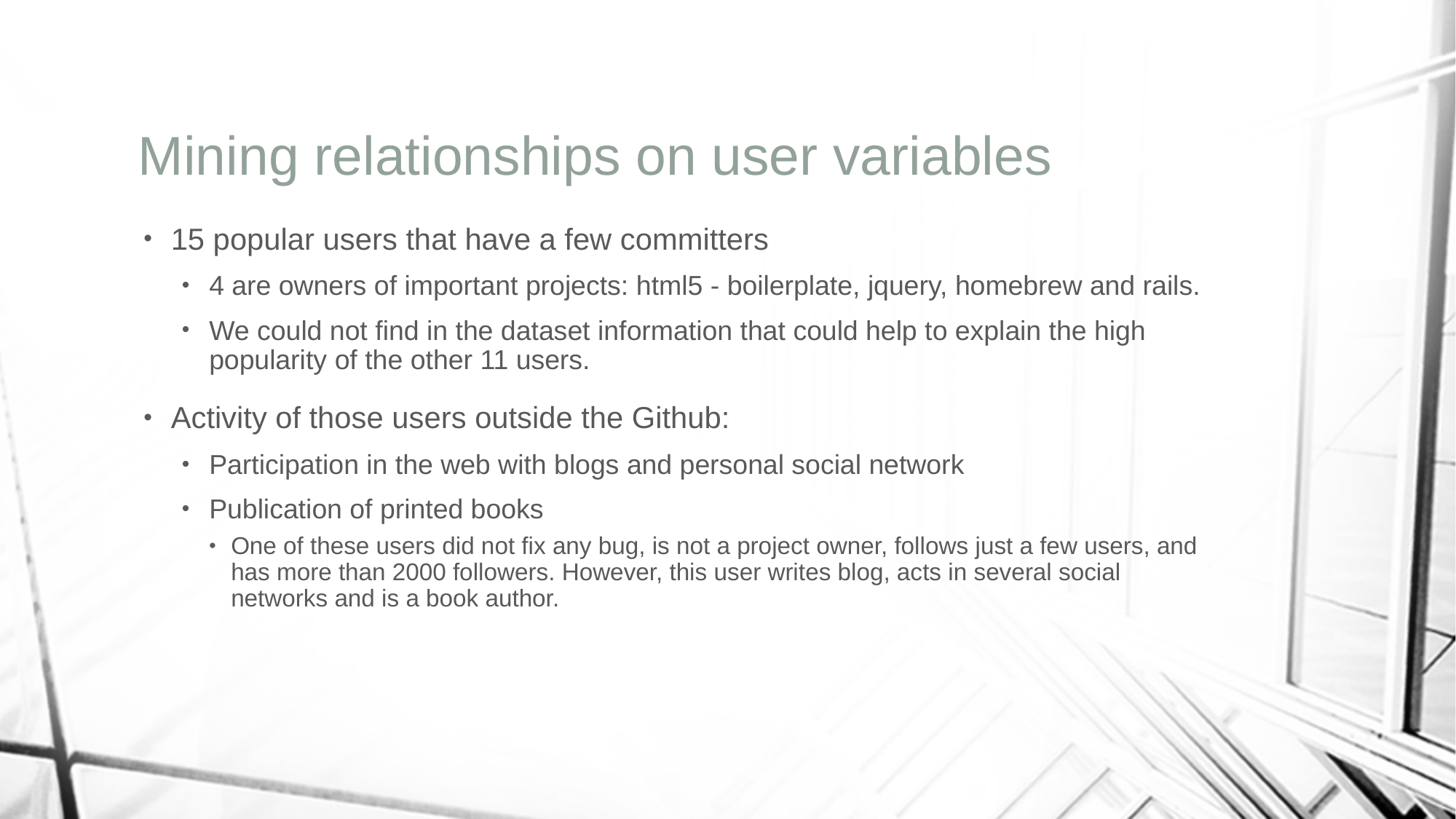

# Mining relationships on user variables
15 popular users that have a few committers
4 are owners of important projects: html5 - boilerplate, jquery, homebrew and rails.
We could not find in the dataset information that could help to explain the high popularity of the other 11 users.
Activity of those users outside the Github:
Participation in the web with blogs and personal social network
Publication of printed books
One of these users did not fix any bug, is not a project owner, follows just a few users, and has more than 2000 followers. However, this user writes blog, acts in several social networks and is a book author.